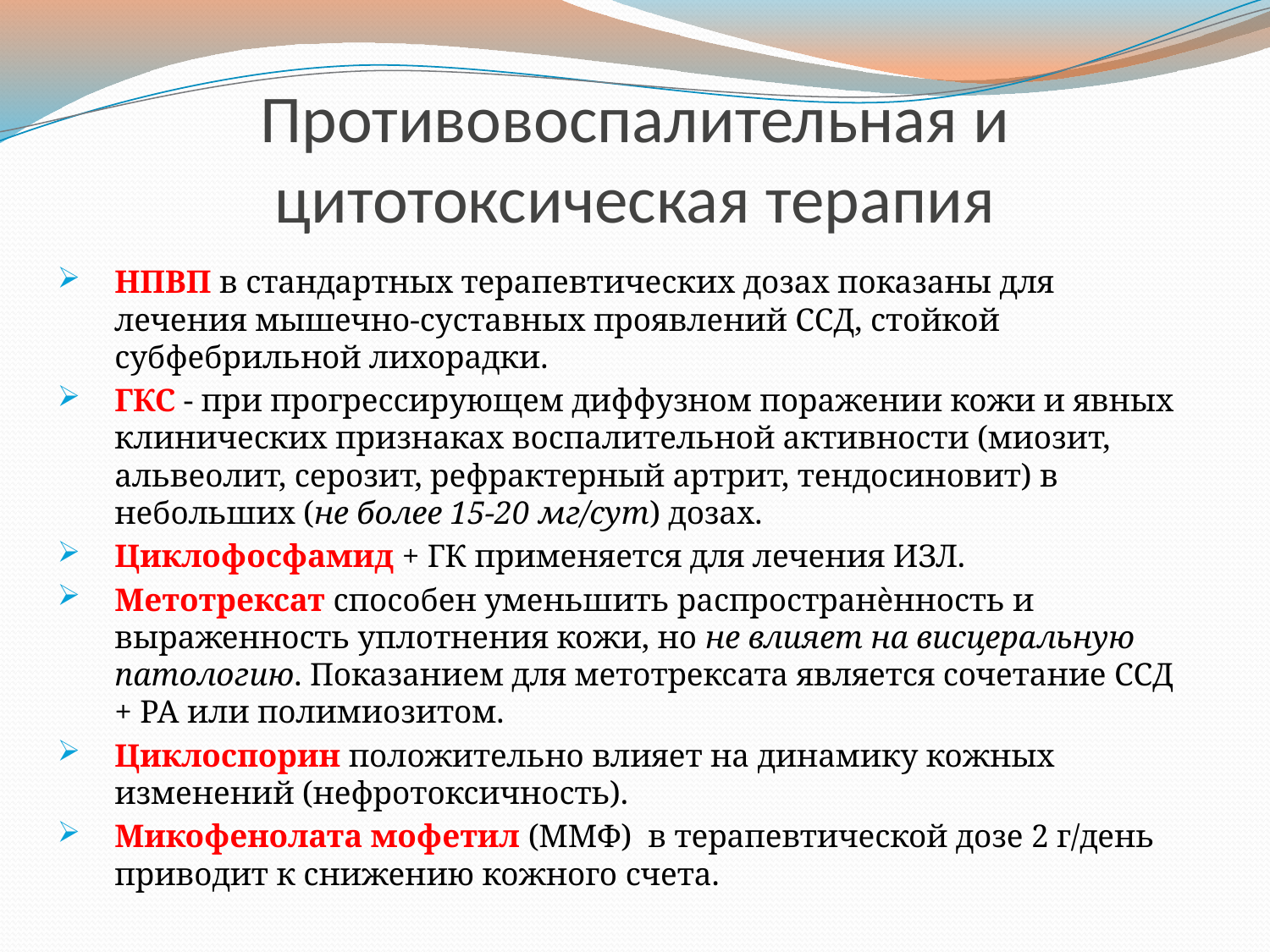

# Противовоспалительная и цитотоксическая терапия
НПВП в стандартных терапевтических дозах показаны для лечения мышечно-суставных проявлений ССД, стойкой субфебрильной лихорадки.
ГКС - при прогрессирующем диффузном поражении кожи и явных клинических признаках воспалительной активности (миозит, альвеолит, серозит, рефрактерный артрит, тендосиновит) в небольших (не более 15-20 мг/сут) дозах.
Циклофосфамид + ГК применяется для лечения ИЗЛ.
Метотрексат способен уменьшить распространѐнность и выраженность уплотнения кожи, но не влияет на висцеральную патологию. Показанием для метотрексата является сочетание ССД + РА или полимиозитом.
Циклоспорин положительно влияет на динамику кожных изменений (нефротоксичность).
Микофенолата мофетил (ММФ)  в терапевтической дозе 2 г/день приводит к снижению кожного счета.